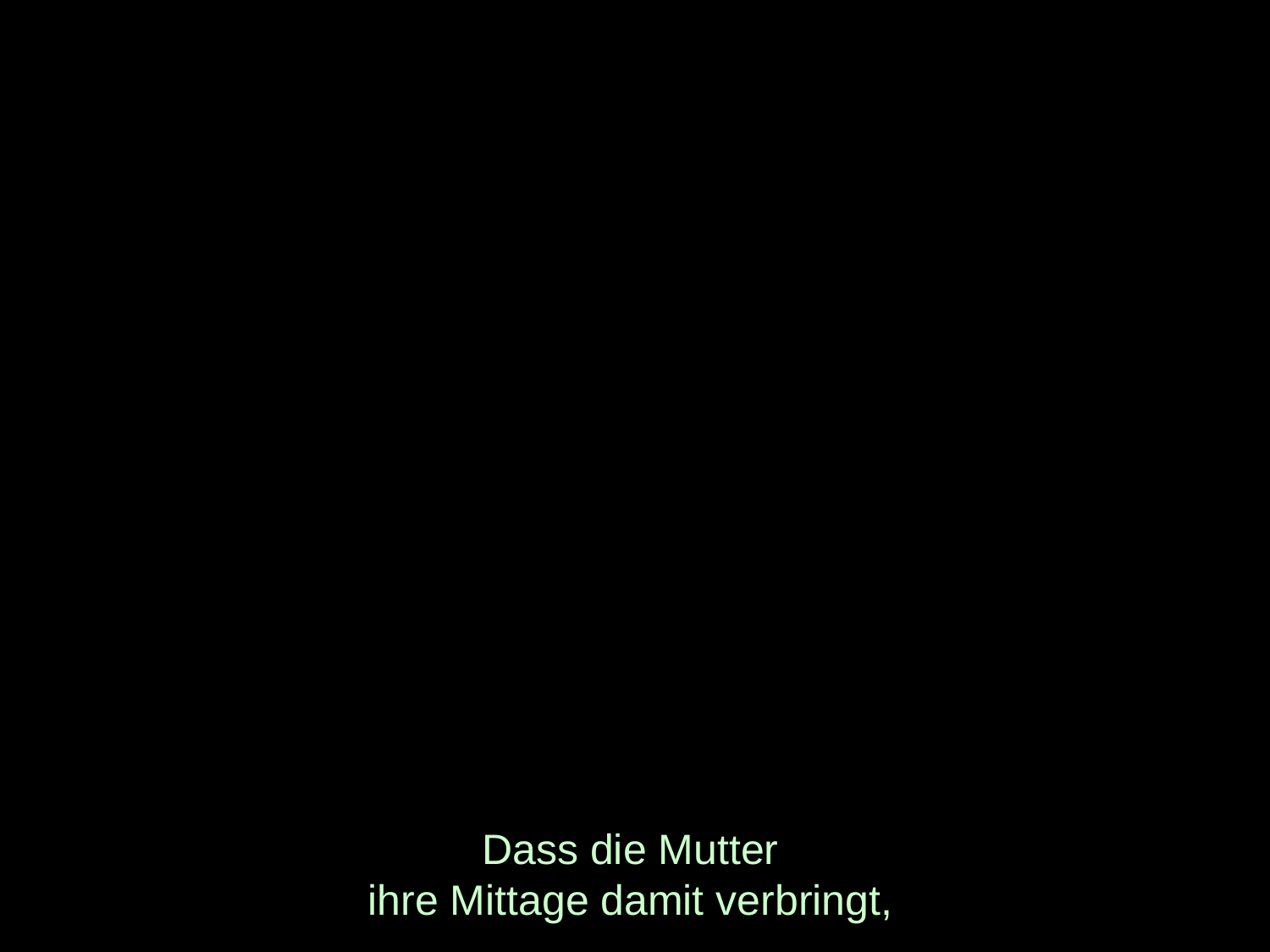

# Dass die Mutter ihre Mittage damit verbringt,